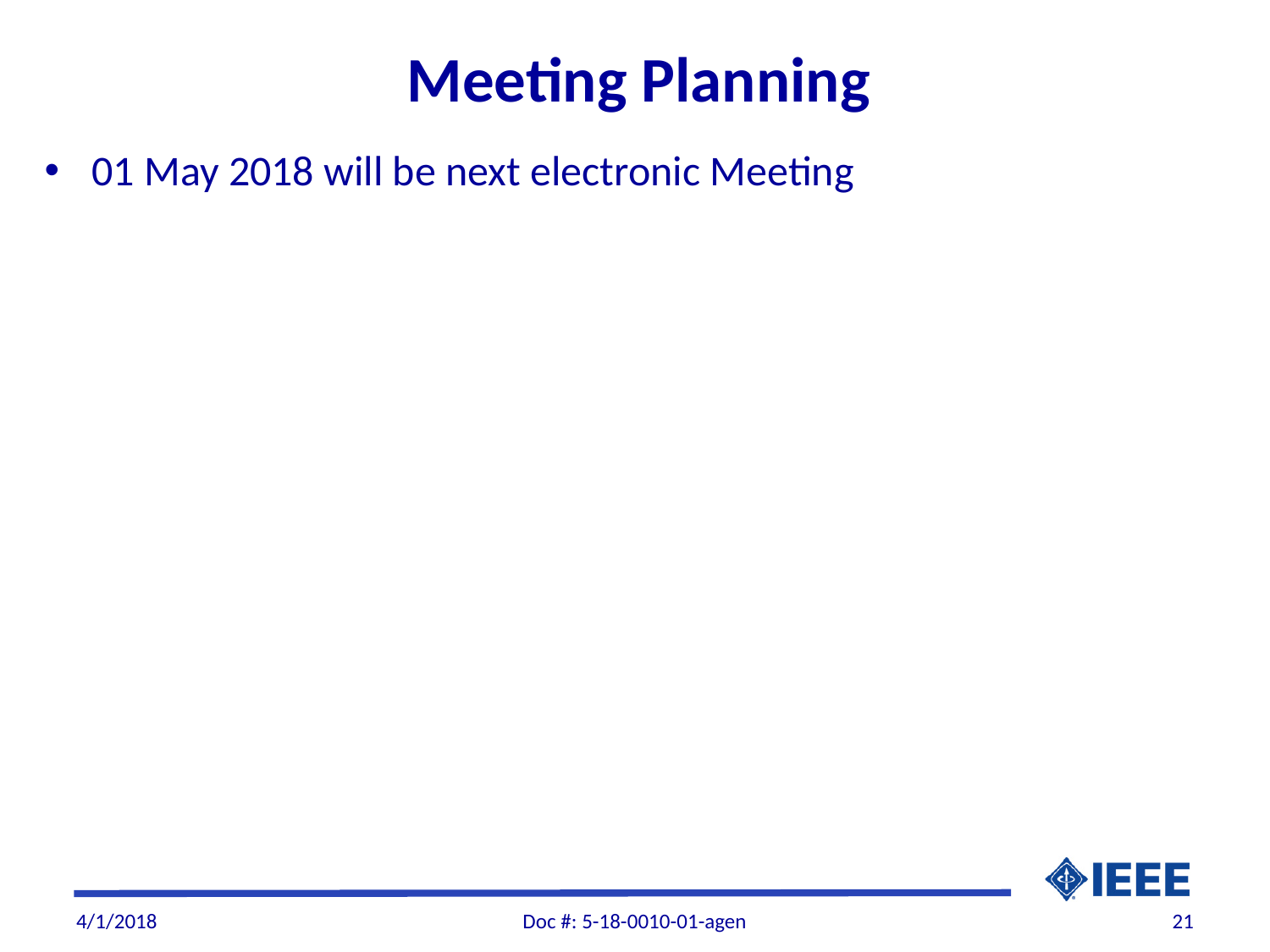

# Meeting Planning
01 May 2018 will be next electronic Meeting
4/1/2018
Doc #: 5-18-0010-01-agen
21